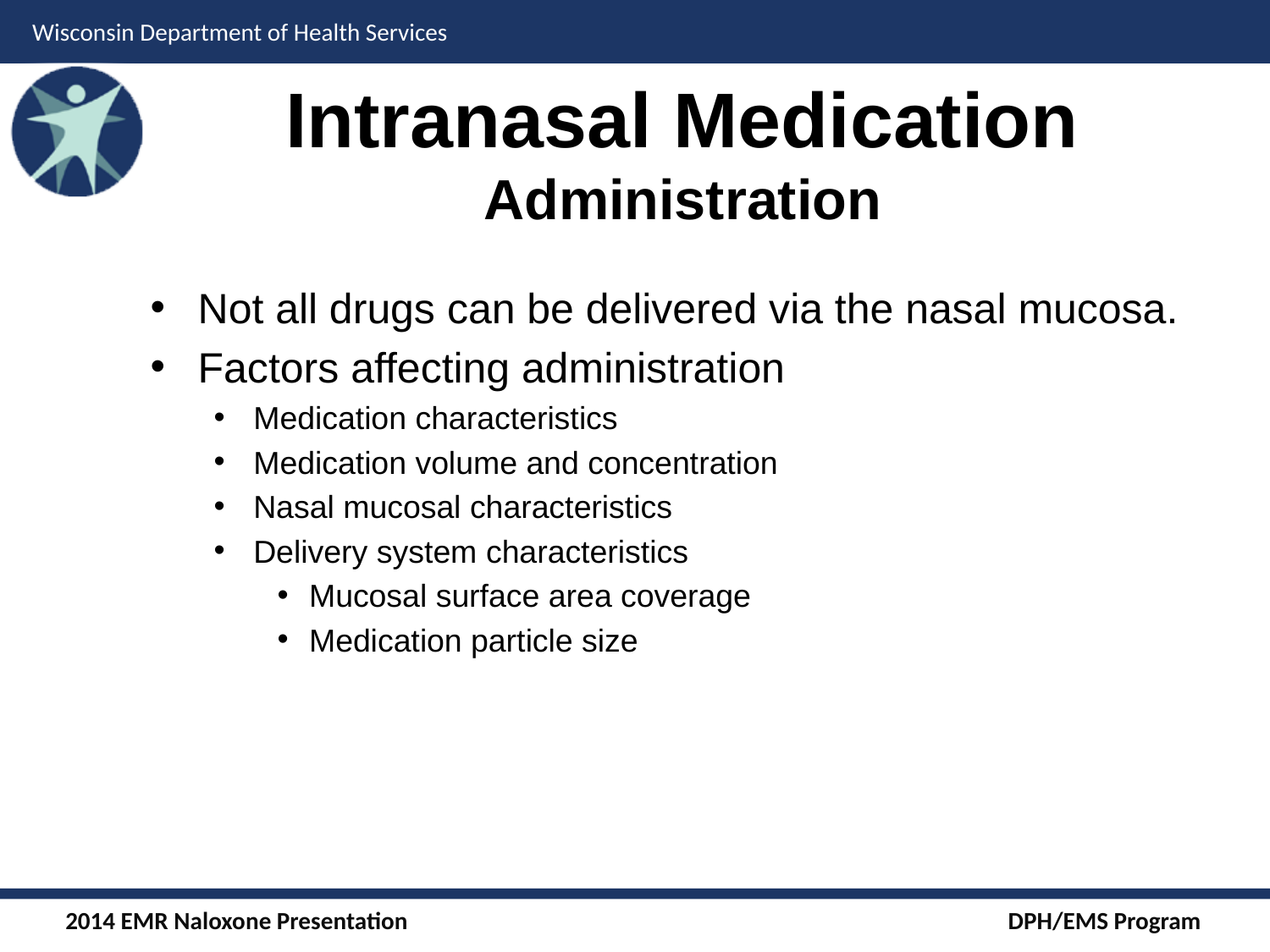

# Intranasal Medication Administration
Not all drugs can be delivered via the nasal mucosa.
Factors affecting administration
Medication characteristics
Medication volume and concentration
Nasal mucosal characteristics
Delivery system characteristics
Mucosal surface area coverage
Medication particle size